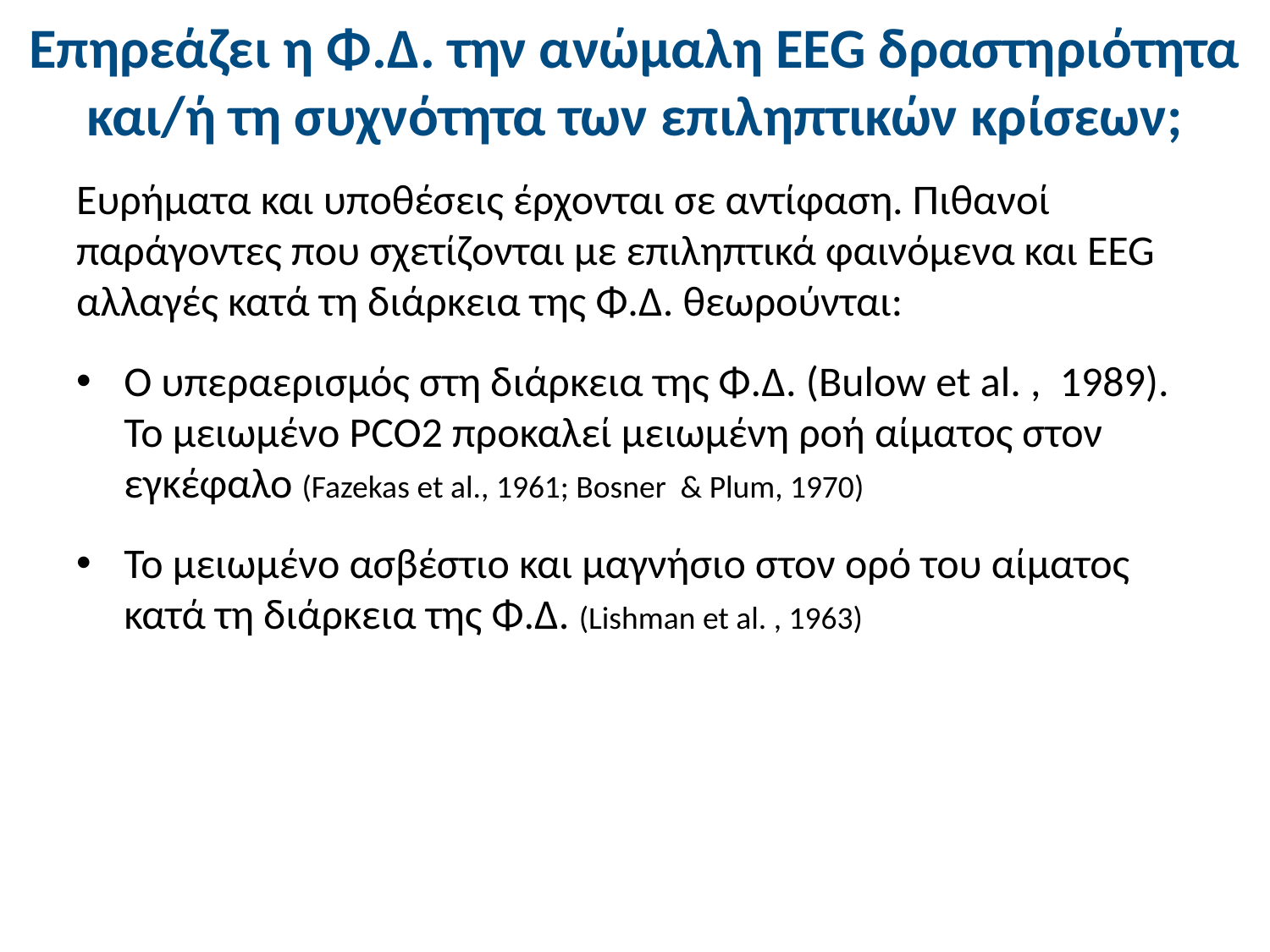

# Επηρεάζει η Φ.Δ. την ανώμαλη EEG δραστηριότητα και/ή τη συχνότητα των επιληπτικών κρίσεων;
Ευρήματα και υποθέσεις έρχονται σε αντίφαση. Πιθανοί παράγοντες που σχετίζονται με επιληπτικά φαινόμενα και EEG αλλαγές κατά τη διάρκεια της Φ.Δ. θεωρούνται:
Ο υπεραερισμός στη διάρκεια της Φ.Δ. (Bulow et al. ,  1989). Το μειωμένο PCO2 προκαλεί μειωμένη ροή αίματος στον εγκέφαλο (Fazekas et al., 1961; Bosner  & Plum, 1970)
Το μειωμένο ασβέστιο και μαγνήσιο στον ορό του αίματος κατά τη διάρκεια της Φ.Δ. (Lishman et al. , 1963)